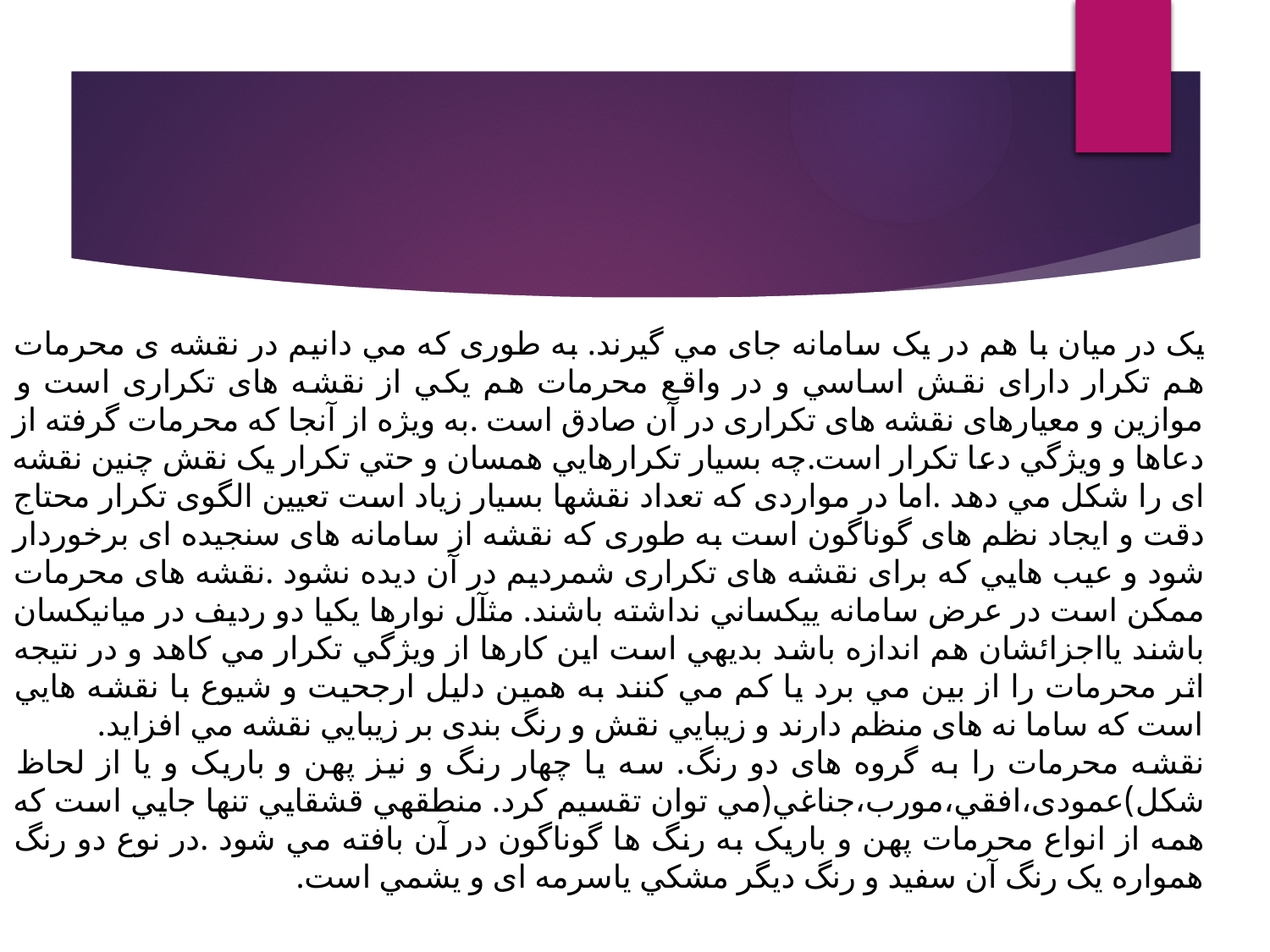

یک در ميان با هم در یک سامانه جای مي گيرند. به طوری كه مي دانيم در نقشه ی محرمات هم تکرار دارای نقش اساسي و در واقع محرمات هم یکي از نقشه های تکراری است و موازین و معيارهای نقشه های تکراری در آن صادق است .به ویژه از آنجا كه محرمات گرفته از دعاها و ویژگي دعا تکرار است.چه بسيار تکرارهایي همسان و حتي تکرار یک نقش چنين نقشه ای را شکل مي دهد .اما در مواردی كه تعداد نقشها بسيار زیاد است تعيين الگوی تکرار محتاج دقت و ایجاد نظم های گوناگون است به طوری كه نقشه از سامانه های سنجيده ای برخوردار شود و عيب هایي كه برای نقشه های تکراری شمردیم در آن دیده نشود .نقشه های محرمات ممکن است در عرض سامانه یيکساني نداشته باشند. مثآل نوارها یکيا دو ردیف در ميانيکسان باشند یااجزائشان هم اندازه باشد بدیهي است این كارها از ویژگي تکرار مي كاهد و در نتيجه اثر محرمات را از بين مي برد یا كم مي كنند به همين دليل ارجحيت و شيوع با نقشه هایي است كه ساما نه های منظم دارند و زیبایي نقش و رنگ بندی بر زیبایي نقشه مي افزاید.
نقشه محرمات را به گروه های دو رنگ. سه یا چهار رنگ و نيز پهن و باریک و یا از لحاظ شکل)عمودی،افقي،مورب،جناغي(مي توان تقسيم كرد. منطقهي قشقایي تنها جایي است كه همه از انواع محرمات پهن و باریک به رنگ ها گوناگون در آن بافته مي شود .در نوع دو رنگ همواره یک رنگ آن سفيد و رنگ دیگر مشکي یاسرمه ای و یشمي است.